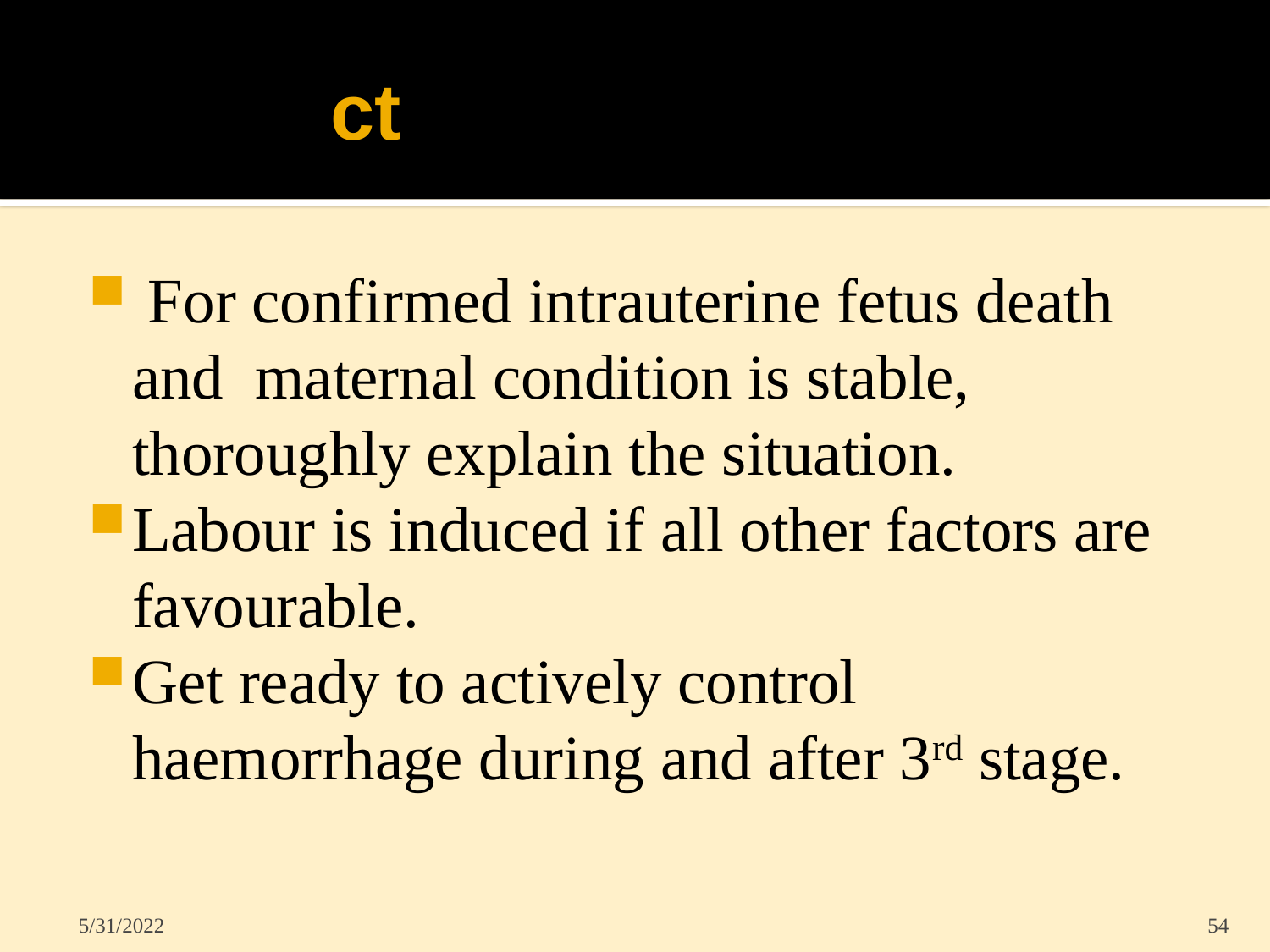

# ct
 For confirmed intrauterine fetus death  and  maternal condition is stable, thoroughly explain the situation.
Labour is induced if all other factors are favourable.
Get ready to actively control haemorrhage during and after 3rd stage.

5/31/2022
54